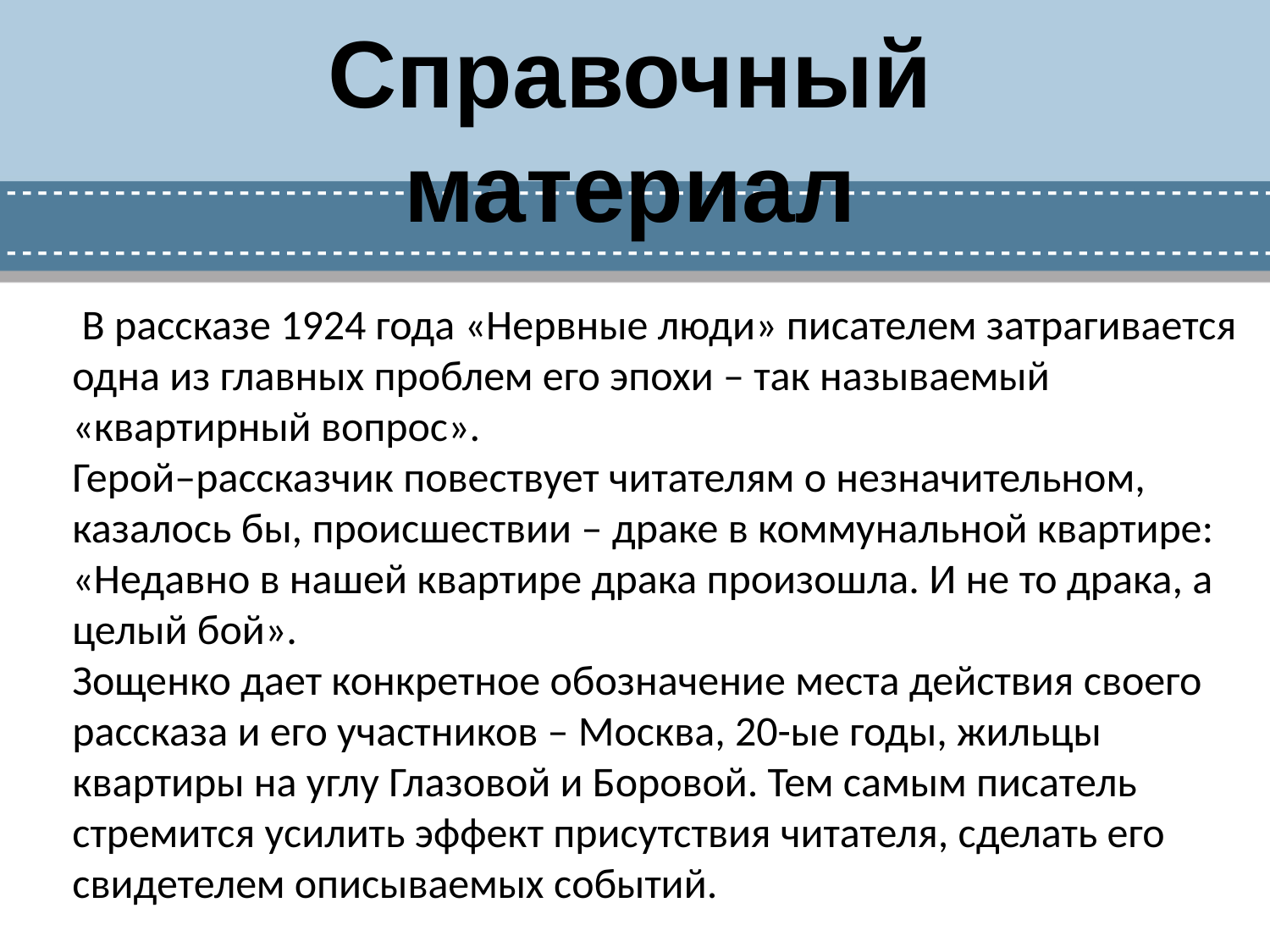

Справочный материал

 В рассказе 1924 года «Нервные люди» писателем затрагивается одна из главных проблем его эпохи – так называемый «квартирный вопрос».
Герой–рассказчик повествует читателям о незначительном, казалось бы, происшествии – драке в коммунальной квартире: «Недавно в нашей квартире драка произошла. И не то драка, а целый бой».
Зощенко дает конкретное обозначение места действия своего рассказа и его участников – Москва, 20-ые годы, жильцы квартиры на углу Глазовой и Боровой. Тем самым писатель стремится усилить эффект присутствия читателя, сделать его свидетелем описываемых событий.